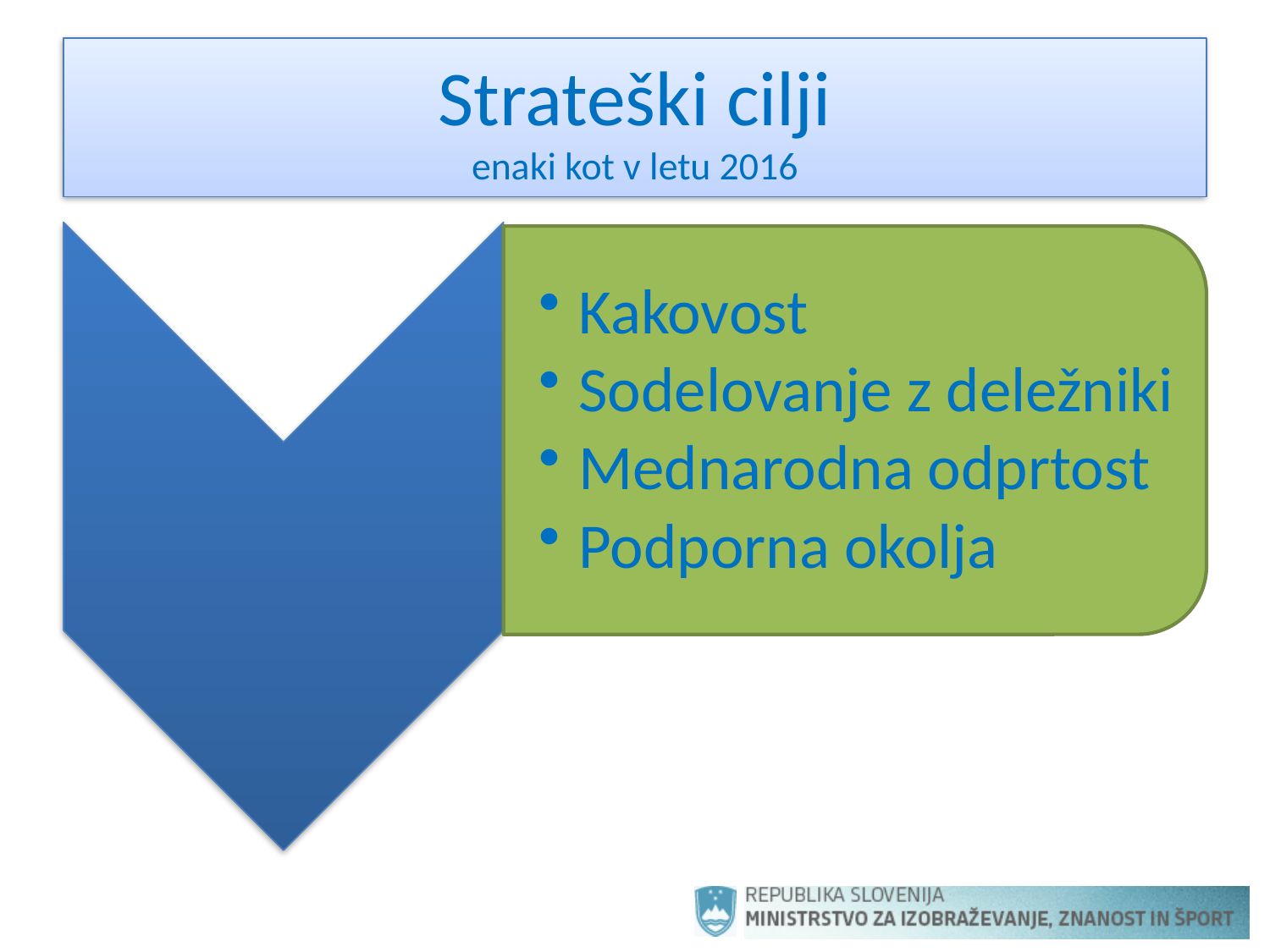

# Strateški cilji enaki kot v letu 2016

Kakovost
Sodelovanje z deležniki
Mednarodna odprtost
Podporna okolja